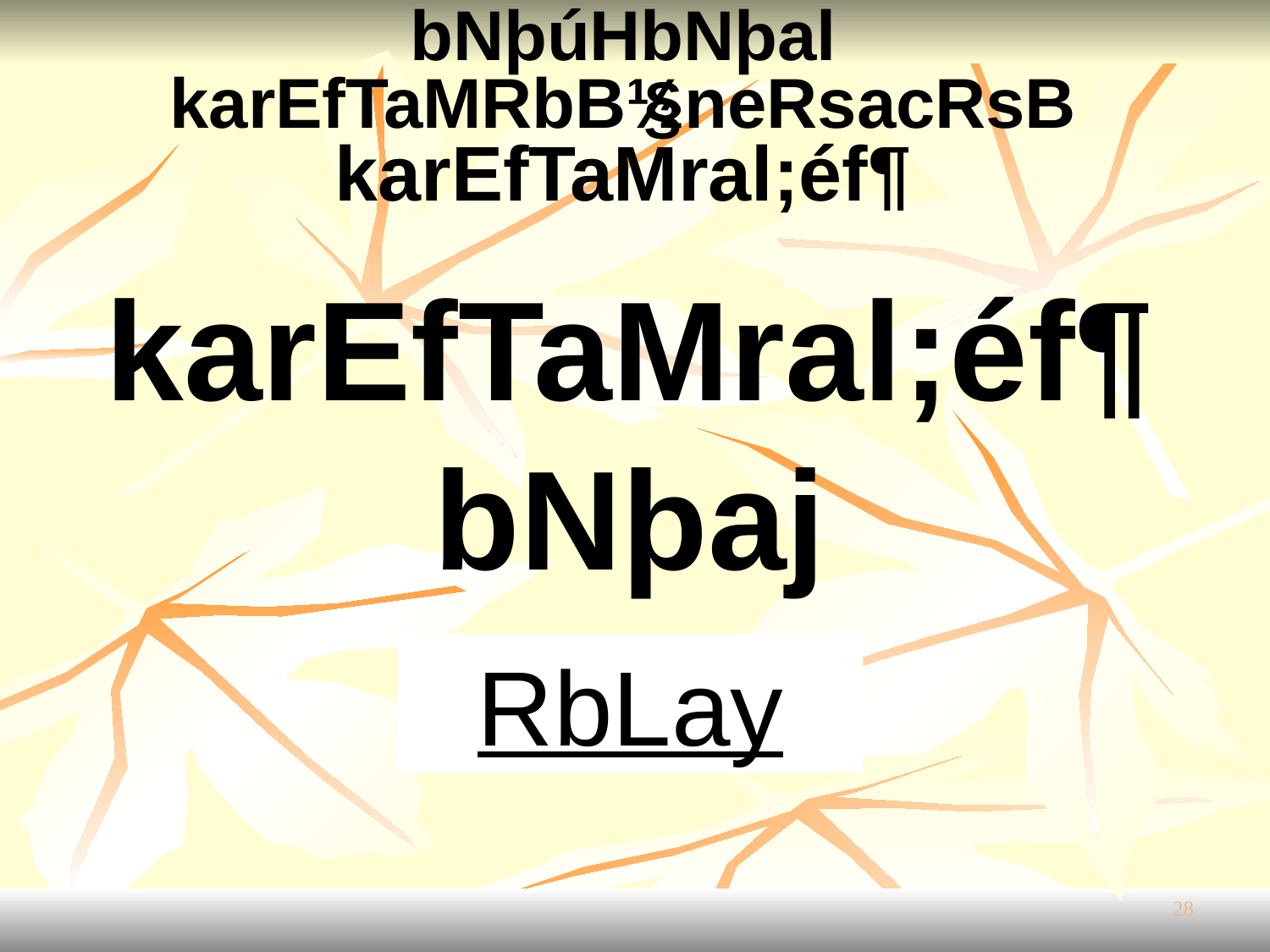

bNþúHbNþal
karEfTaMRbB½neRsacRsB
§
karEfTaMral;éf¶
karEfTaMral;éf¶
bNþaj
RbLay
28